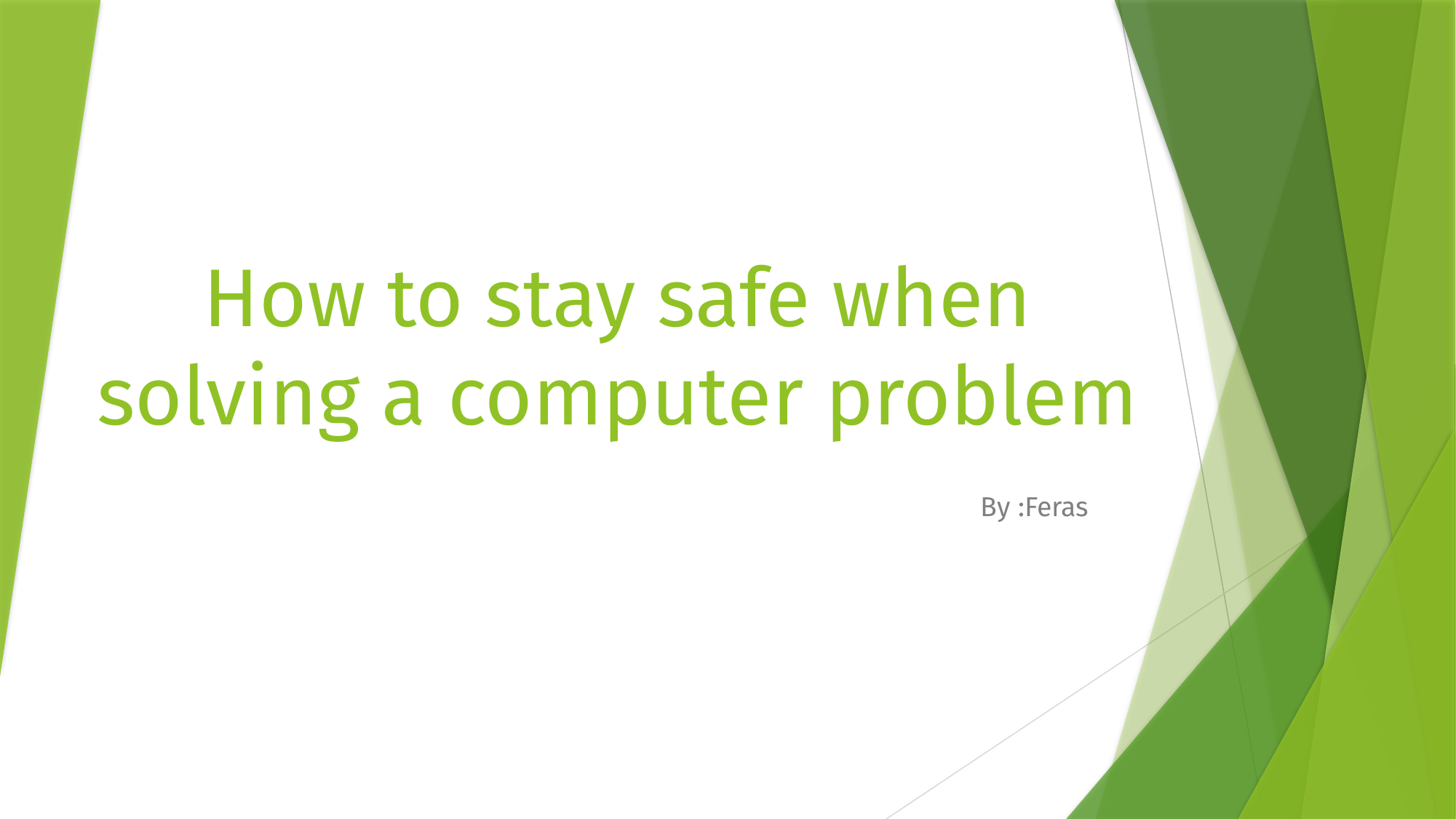

# How to stay safe when solving a computer problem
By :Feras